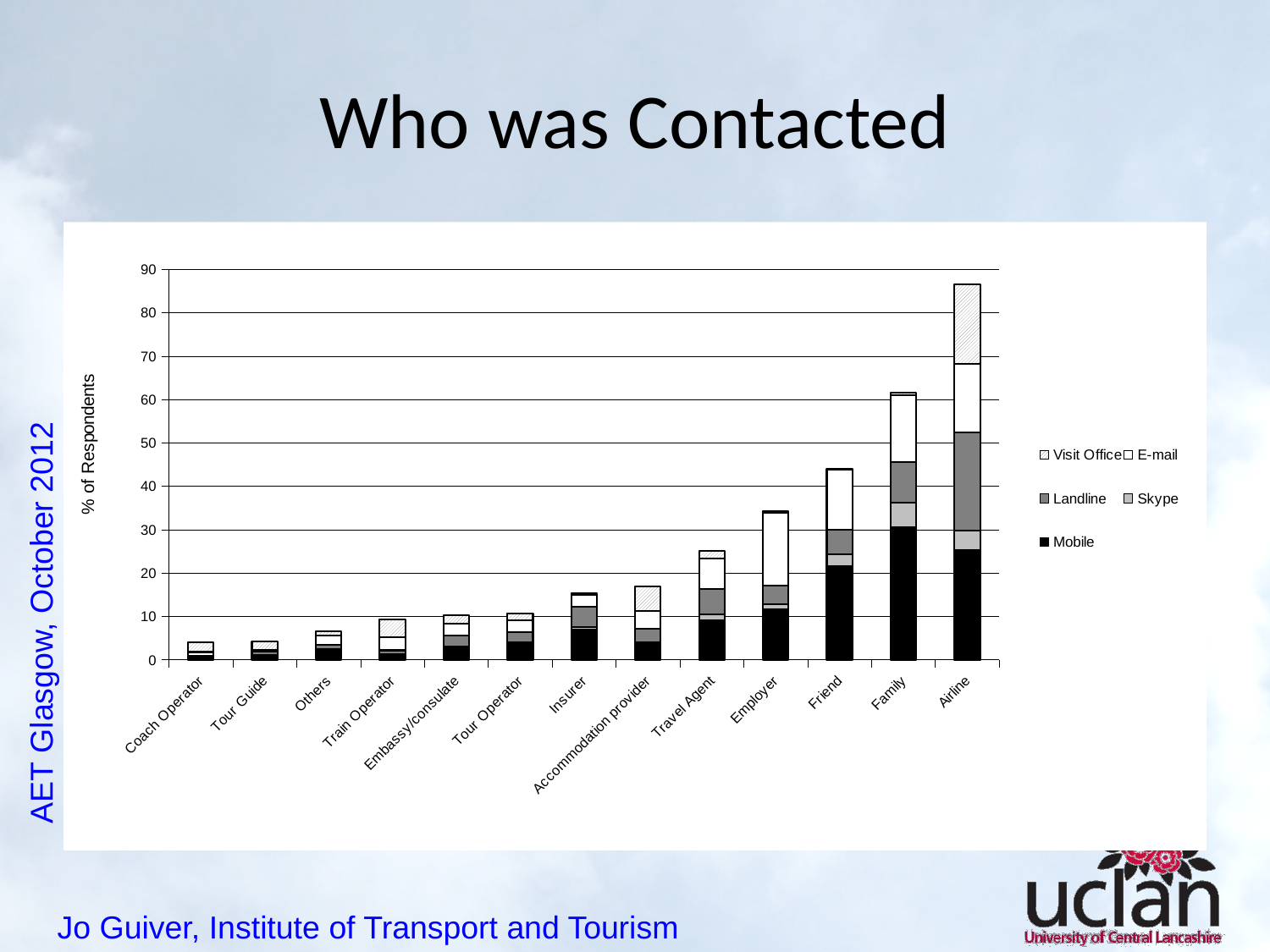

# Who was Contacted

### Chart

| Category | Mobile | Skype | Landline | E-mail | Visit Office |
|---|---|---|---|---|---|
| Coach Operator | 0.9861932938856016 | 0.0 | 0.0 | 0.7889546351084813 | 2.1696252465483234 |
| Tour Guide | 1.183431952662722 | 0.0 | 0.7889546351084813 | 0.19723865877712032 | 1.9723865877712032 |
| Others | 2.1696252465483234 | 0.19723865877712032 | 0.9861932938856016 | 2.1696252465483234 | 0.9861932938856016 |
| Train Operator | 1.3806706114398422 | 0.0 | 0.7889546351084813 | 2.9585798816568047 | 4.142011834319527 |
| Embassy/consulate | 2.9585798816568047 | 0.0 | 2.564102564102564 | 2.7613412228796843 | 1.9723865877712032 |
| Tour Operator | 3.9447731755424065 | 0.0 | 2.366863905325444 | 2.7613412228796843 | 1.5779092702169626 |
| Insurer | 6.903353057199212 | 0.591715976331361 | 4.733727810650888 | 2.7613412228796843 | 0.39447731755424065 |
| Accommodation provider | 3.7475345167652856 | 0.19723865877712032 | 3.155818540433925 | 4.142011834319527 | 5.719921104536489 |
| Travel Agent | 9.072978303747535 | 1.3806706114398422 | 5.9171597633136095 | 6.903353057199212 | 1.7751479289940828 |
| Employer | 11.637080867850099 | 1.183431952662722 | 4.339250493096647 | 16.765285996055226 | 0.39447731755424065 |
| Friend | 21.499013806706113 | 2.7613412228796843 | 5.719921104536489 | 13.806706114398423 | 0.19723865877712032 |
| Family | 30.57199211045365 | 5.719921104536489 | 9.270216962524655 | 15.384615384615385 | 0.591715976331361 |
| Airline | 25.2465483234714 | 4.536489151873767 | 22.682445759368836 | 15.779092702169626 | 18.34319526627219 |